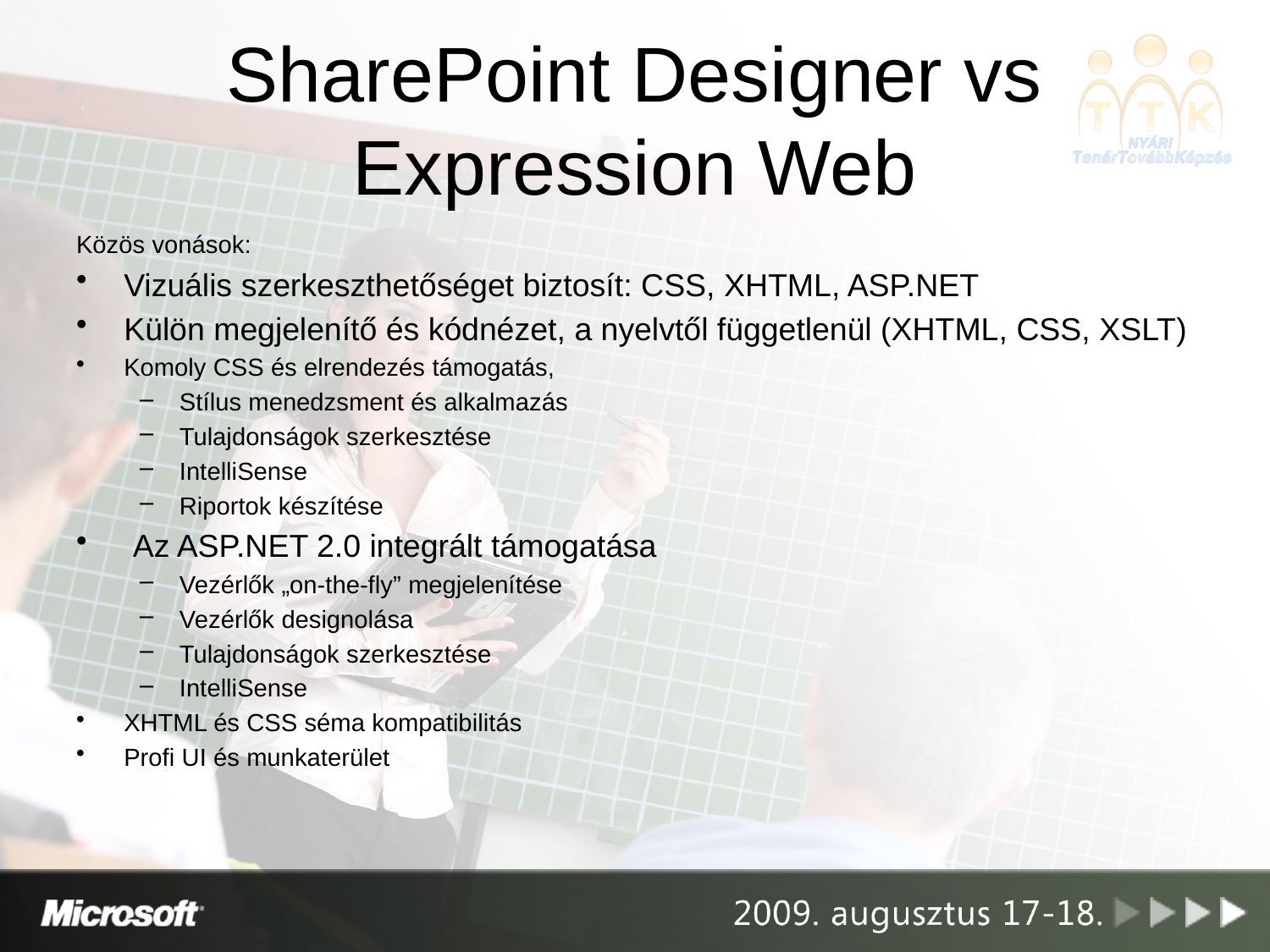

# SharePoint Designer vs Expression Web
Közös vonások:
Vizuális szerkeszthetőséget biztosít: CSS, XHTML, ASP.NET
Külön megjelenítő és kódnézet, a nyelvtől függetlenül (XHTML, CSS, XSLT)
Komoly CSS és elrendezés támogatás,
Stílus menedzsment és alkalmazás
Tulajdonságok szerkesztése
IntelliSense
Riportok készítése
 Az ASP.NET 2.0 integrált támogatása
Vezérlők „on-the-fly” megjelenítése
Vezérlők designolása
Tulajdonságok szerkesztése
IntelliSense
XHTML és CSS séma kompatibilitás
Profi UI és munkaterület